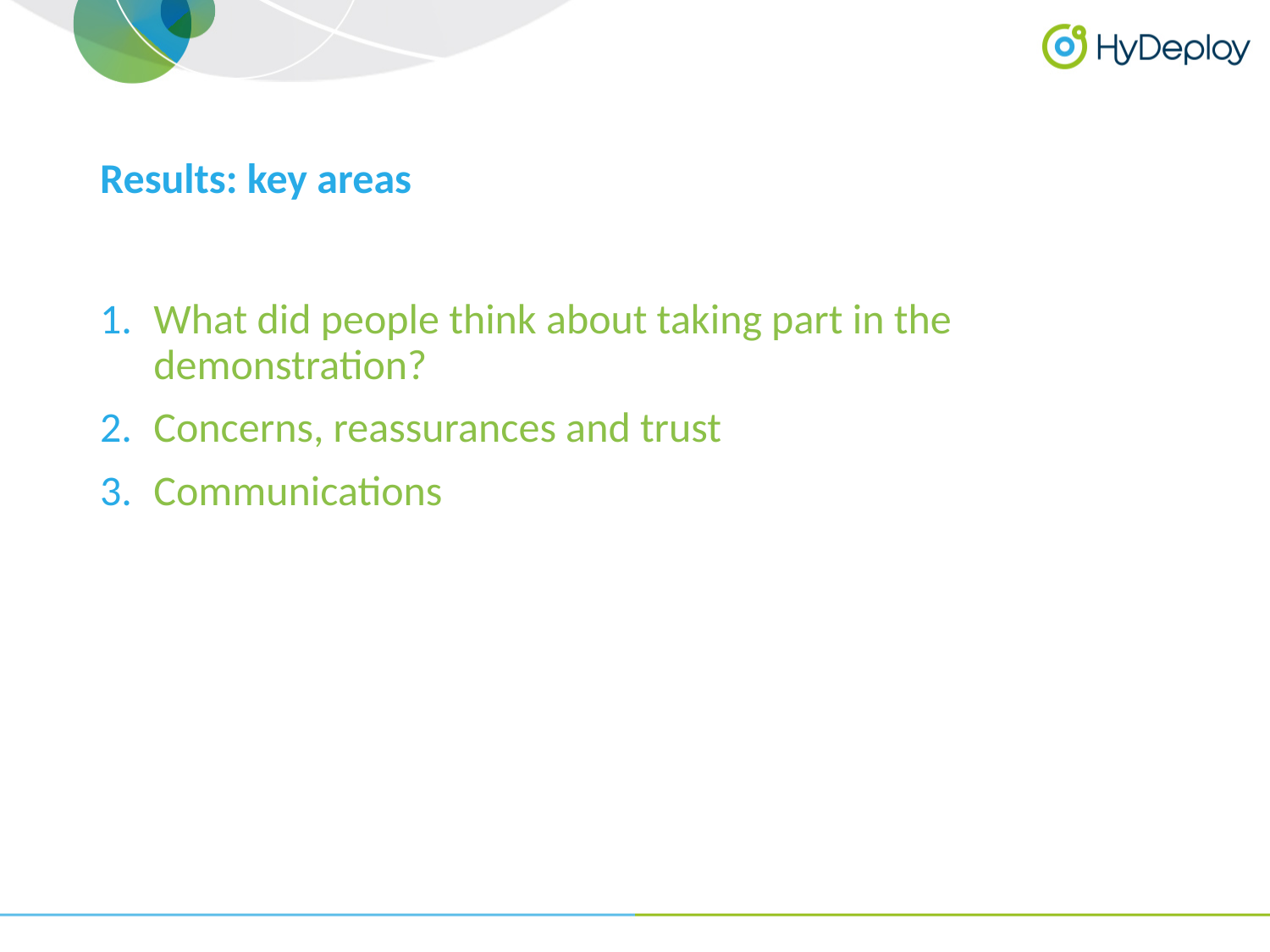

# Results: key areas
What did people think about taking part in the demonstration?
Concerns, reassurances and trust
Communications